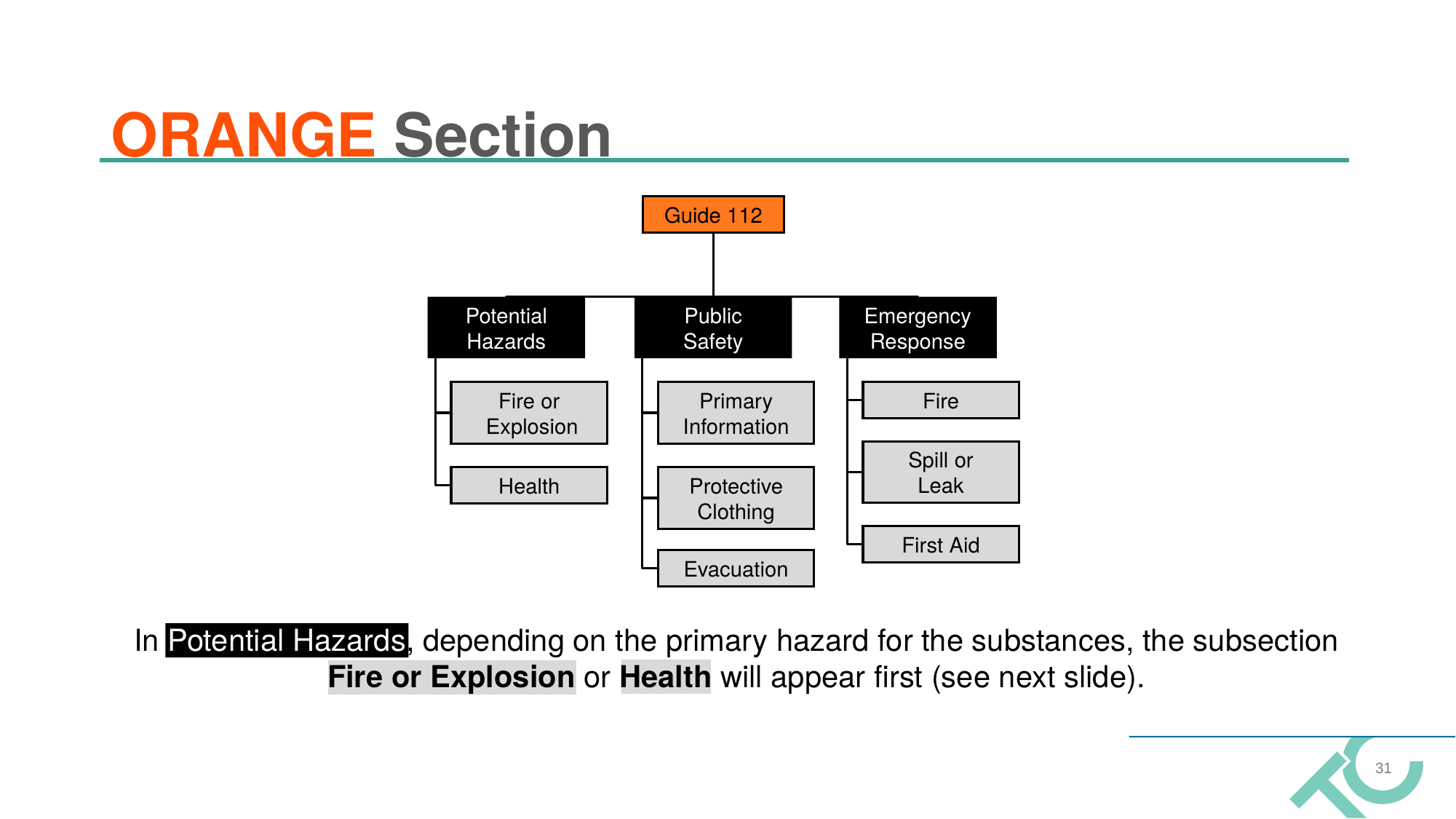

# ORANGE Section
Guide 112
Potential Hazards
Public
Safety
Emergency Response
Fire or
 Explosion
Primary Information
Fire
Spill or
Leak
Health
Protective Clothing
First Aid
Evacuation
In Potential Hazards, depending on the primary hazard for the substances, the subsection Fire or Explosion or Health will appear first (see next slide).

31